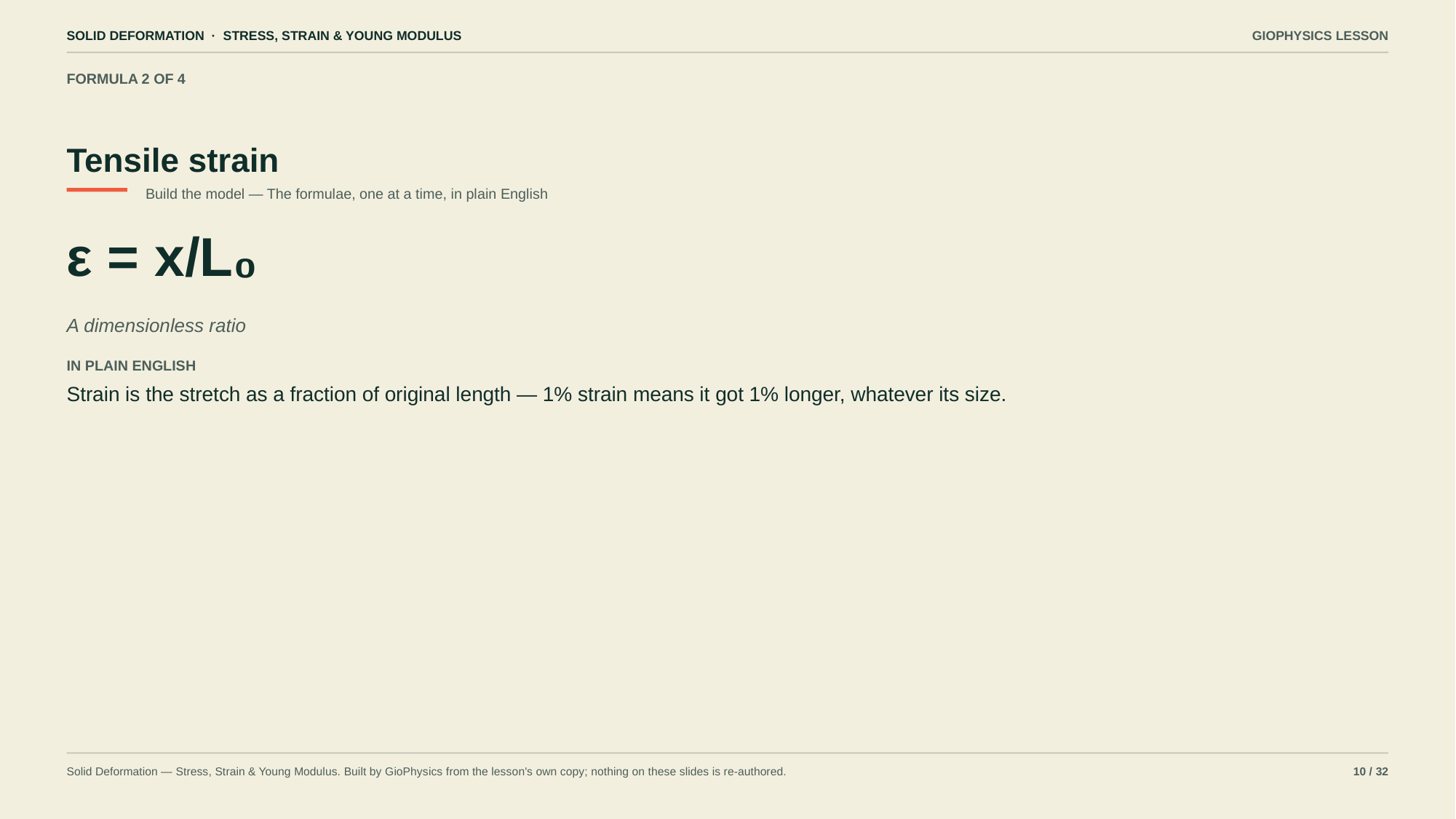

SOLID DEFORMATION  ·  STRESS, STRAIN & YOUNG MODULUS
GIOPHYSICS LESSON

FORMULA 2 OF 4
Tensile strain
Build the model — The formulae, one at a time, in plain English

ε = x/L₀
A dimensionless ratio
IN PLAIN ENGLISH
Strain is the stretch as a fraction of original length — 1% strain means it got 1% longer, whatever its size.

Solid Deformation — Stress, Strain & Young Modulus. Built by GioPhysics from the lesson's own copy; nothing on these slides is re-authored.
10 / 32